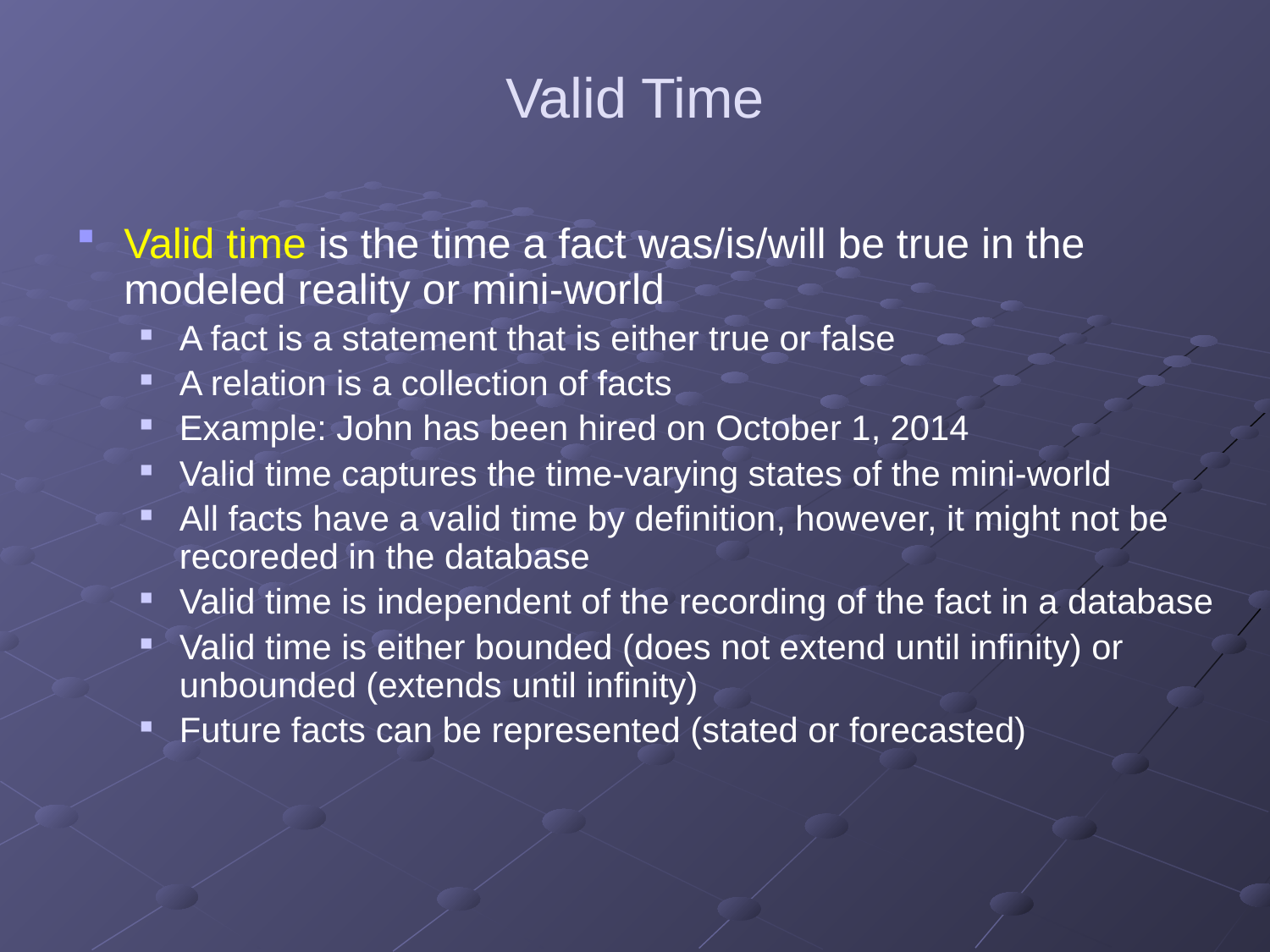

# Valid Time

Valid time is the time a fact was/is/will be true in the modeled reality or mini-world
A fact is a statement that is either true or false
A relation is a collection of facts
Example: John has been hired on October 1, 2014
Valid time captures the time-varying states of the mini-world
All facts have a valid time by definition, however, it might not be recoreded in the database
Valid time is independent of the recording of the fact in a database
Valid time is either bounded (does not extend until infinity) or unbounded (extends until infinity)
Future facts can be represented (stated or forecasted)